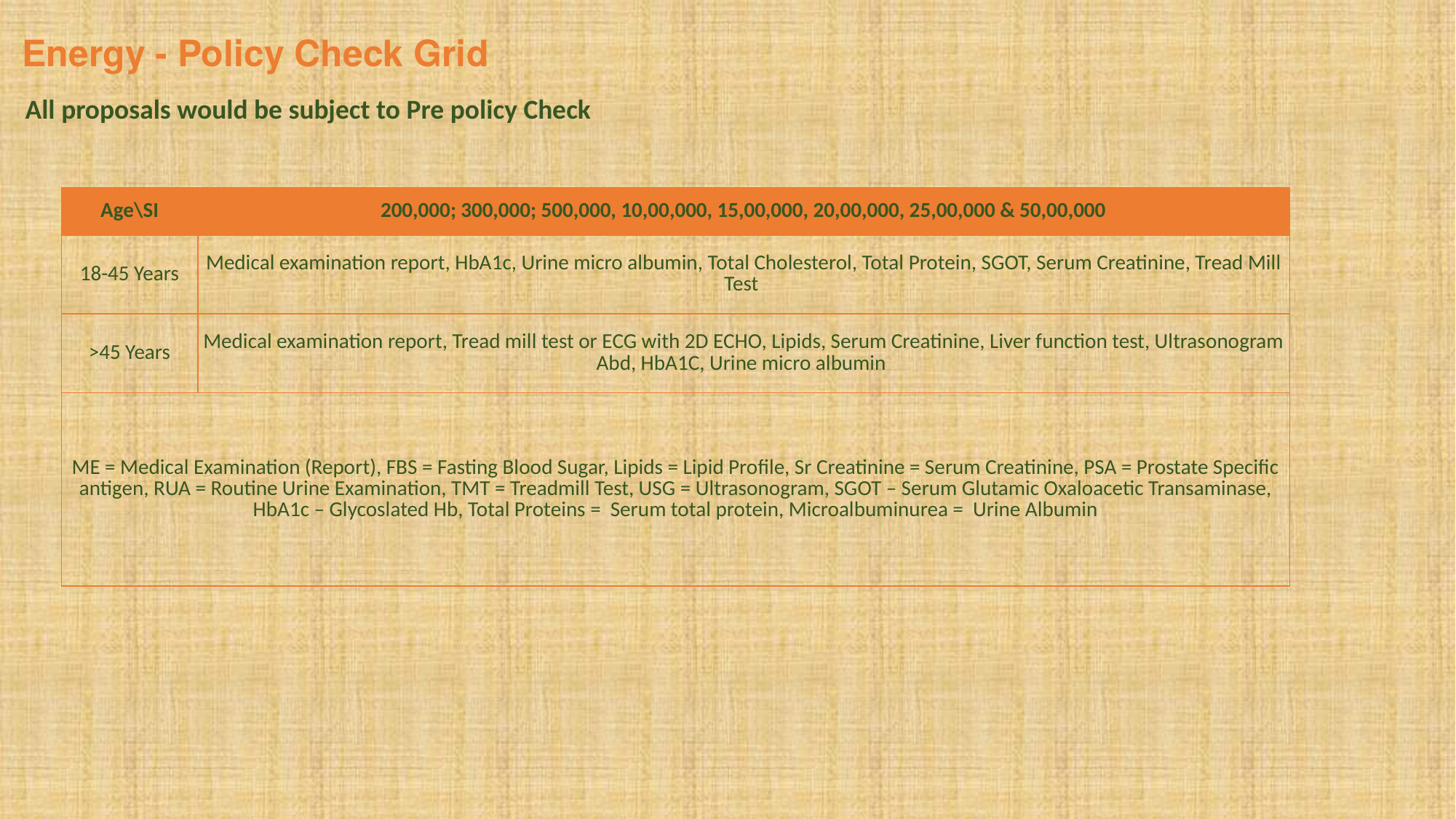

# Energy - Policy Check Grid
All proposals would be subject to Pre policy Check
| Age\SI | 200,000; 300,000; 500,000, 10,00,000, 15,00,000, 20,00,000, 25,00,000 & 50,00,000 |
| --- | --- |
| 18-45 Years | Medical examination report, HbA1c, Urine micro albumin, Total Cholesterol, Total Protein, SGOT, Serum Creatinine, Tread Mill Test |
| >45 Years | Medical examination report, Tread mill test or ECG with 2D ECHO, Lipids, Serum Creatinine, Liver function test, Ultrasonogram Abd, HbA1C, Urine micro albumin |
| ME = Medical Examination (Report), FBS = Fasting Blood Sugar, Lipids = Lipid Profile, Sr Creatinine = Serum Creatinine, PSA = Prostate Specific antigen, RUA = Routine Urine Examination, TMT = Treadmill Test, USG = Ultrasonogram, SGOT – Serum Glutamic Oxaloacetic Transaminase, HbA1c – Glycoslated Hb, Total Proteins = Serum total protein, Microalbuminurea = Urine Albumin |  |